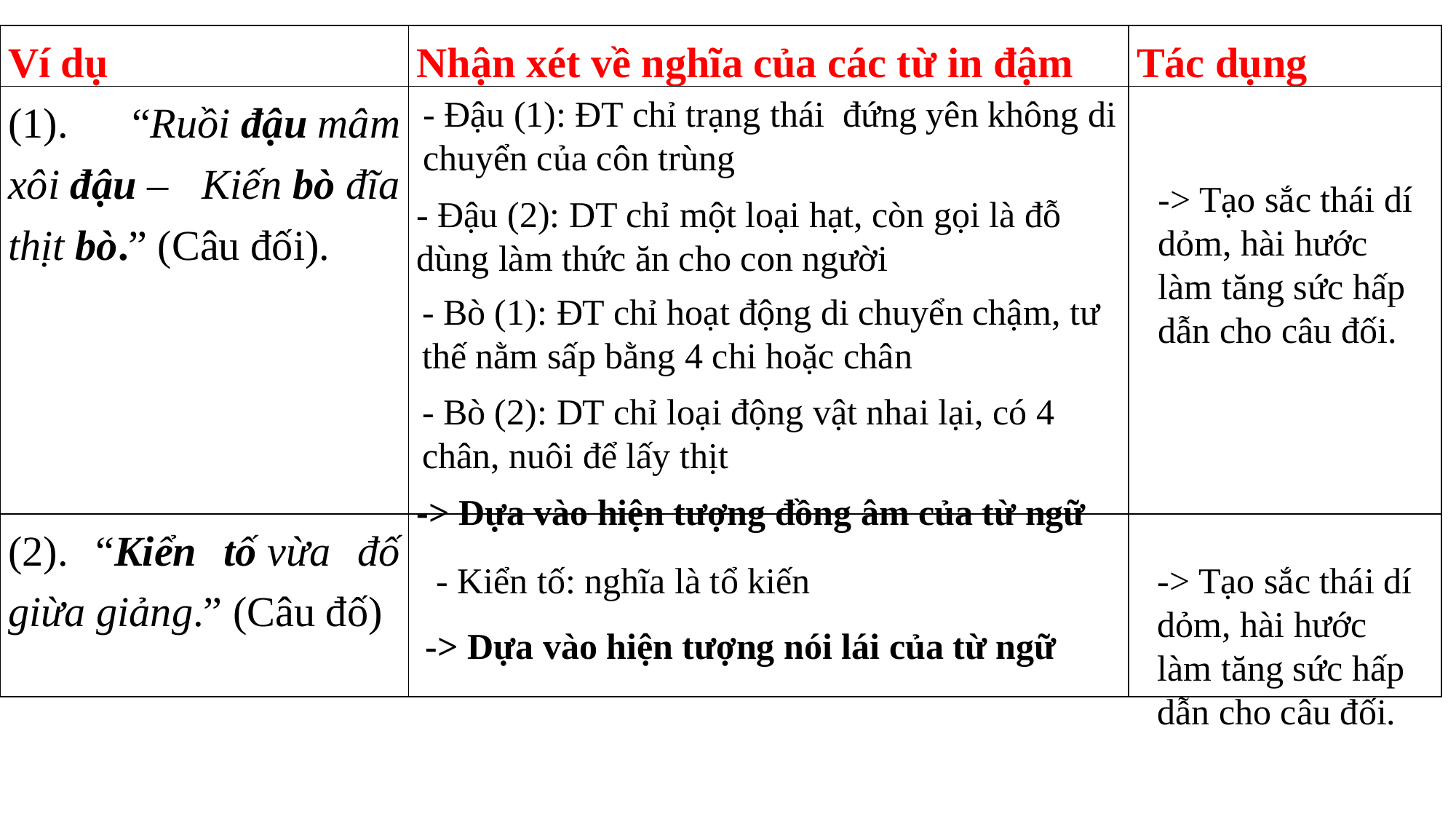

| Ví dụ | Nhận xét về nghĩa của các từ in đậm | Tác dụng |
| --- | --- | --- |
| (1). “Ruồi đậu mâm xôi đậu – Kiến bò đĩa thịt bò.” (Câu đối). |  |  |
| (2). “Kiển tố vừa đố giừa giảng.” (Câu đố) |  |  |
- Đậu (1): ĐT chỉ trạng thái  đứng yên không di chuyển của côn trùng
-> Tạo sắc thái dí dỏm, hài hước làm tăng sức hấp dẫn cho câu đối.
- Đậu (2): DT chỉ một loại hạt, còn gọi là đỗ dùng làm thức ăn cho con người
- Bò (1): ĐT chỉ hoạt động di chuyển chậm, tư thế nằm sấp bằng 4 chi hoặc chân
- Bò (2): DT chỉ loại động vật nhai lại, có 4 chân, nuôi để lấy thịt
-> Dựa vào hiện tượng đồng âm của từ ngữ
- Kiển tố: nghĩa là tổ kiến
-> Tạo sắc thái dí dỏm, hài hước làm tăng sức hấp dẫn cho câu đối.
-> Dựa vào hiện tượng nói lái của từ ngữ